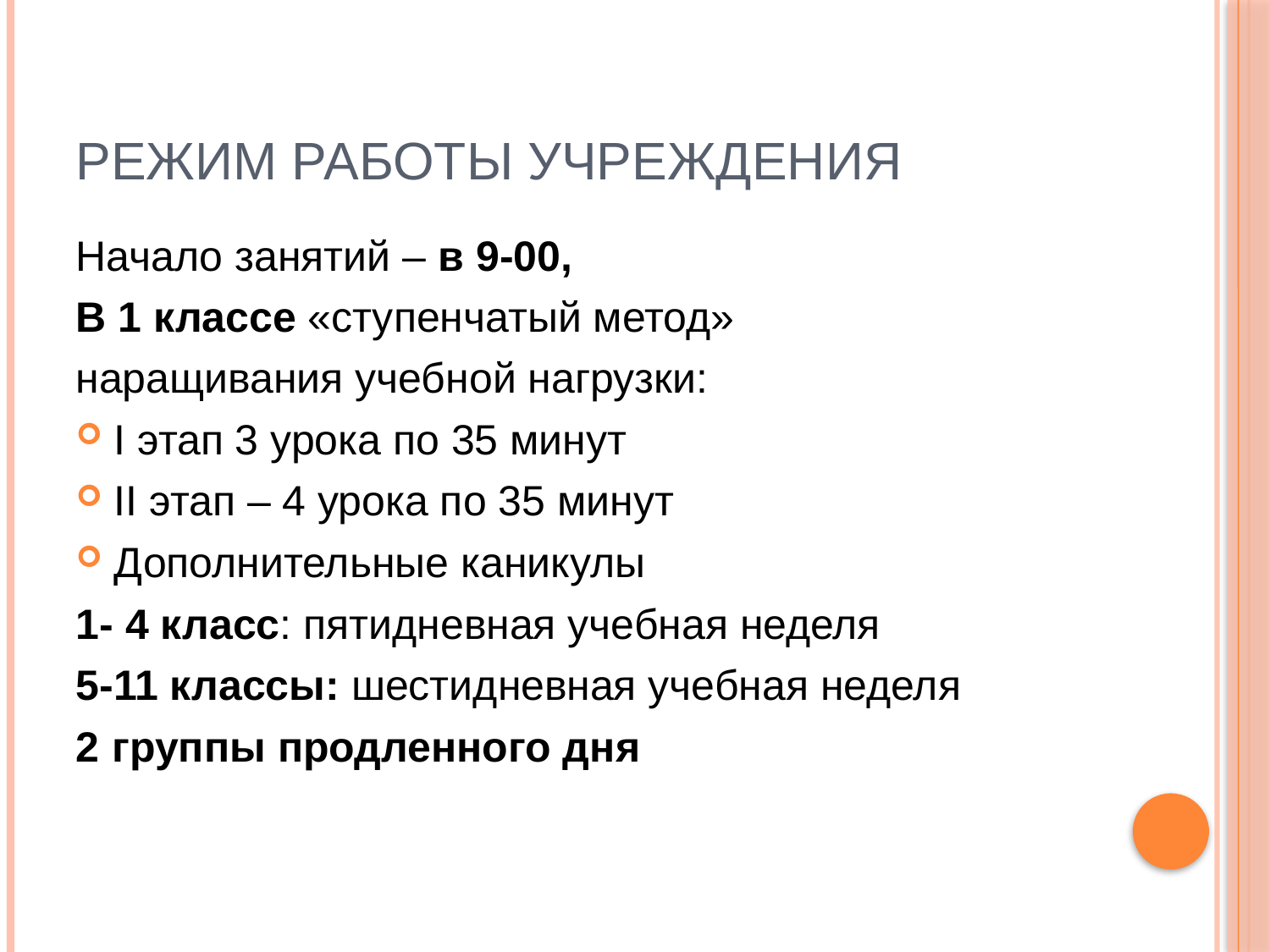

# РЕЖИМ РАБОТЫ УЧРЕЖДЕНИЯ
Начало занятий – в 9-00,
В 1 классе «ступенчатый метод»
наращивания учебной нагрузки:
I этап 3 урока по 35 минут
II этап – 4 урока по 35 минут
Дополнительные каникулы
1- 4 класс: пятидневная учебная неделя
5-11 классы: шестидневная учебная неделя
2 группы продленного дня